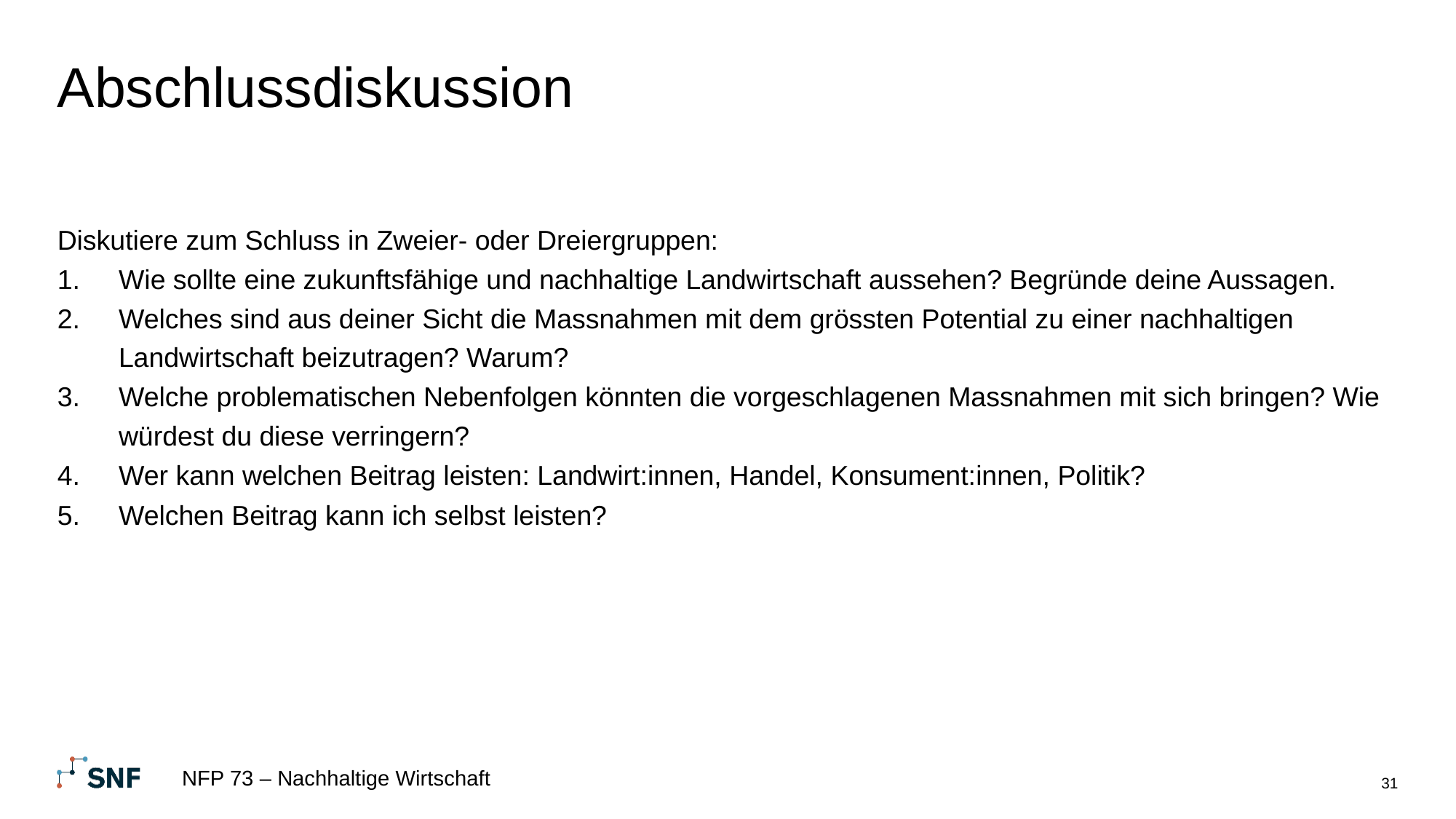

# Abschlussdiskussion
Diskutiere zum Schluss in Zweier- oder Dreiergruppen:
Wie sollte eine zukunftsfähige und nachhaltige Landwirtschaft aussehen? Begründe deine Aussagen.
Welches sind aus deiner Sicht die Massnahmen mit dem grössten Potential zu einer nachhaltigen Landwirtschaft beizutragen? Warum?
Welche problematischen Nebenfolgen könnten die vorgeschlagenen Massnahmen mit sich bringen? Wie würdest du diese verringern?
Wer kann welchen Beitrag leisten: Landwirt:innen, Handel, Konsument:innen, Politik?
Welchen Beitrag kann ich selbst leisten?

NFP 73 – Nachhaltige Wirtschaft
31